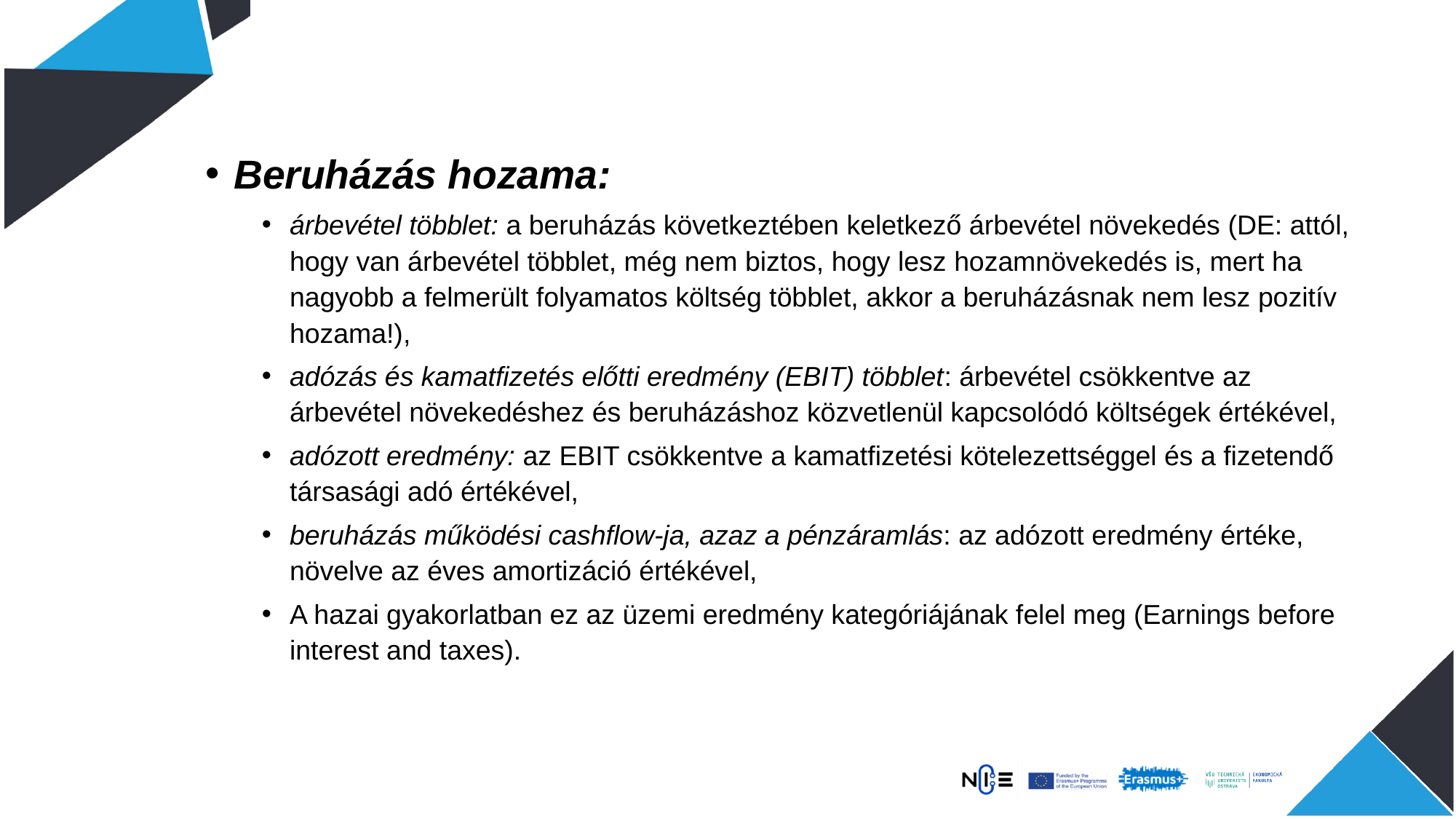

Beruházás hozama:
árbevétel többlet: a beruházás következtében keletkező árbevétel növekedés (DE: attól, hogy van árbevétel többlet, még nem biztos, hogy lesz hozamnövekedés is, mert ha nagyobb a felmerült folyamatos költség többlet, akkor a beruházásnak nem lesz pozitív hozama!),
adózás és kamatfizetés előtti eredmény (EBIT) többlet: árbevétel csökkentve az árbevétel növekedéshez és beruházáshoz közvetlenül kapcsolódó költségek értékével,
adózott eredmény: az EBIT csökkentve a kamatfizetési kötelezettséggel és a fizetendő társasági adó értékével,
beruházás működési cashflow-ja, azaz a pénzáramlás: az adózott eredmény értéke, növelve az éves amortizáció értékével,
A hazai gyakorlatban ez az üzemi eredmény kategóriájának felel meg (Earnings before interest and taxes).